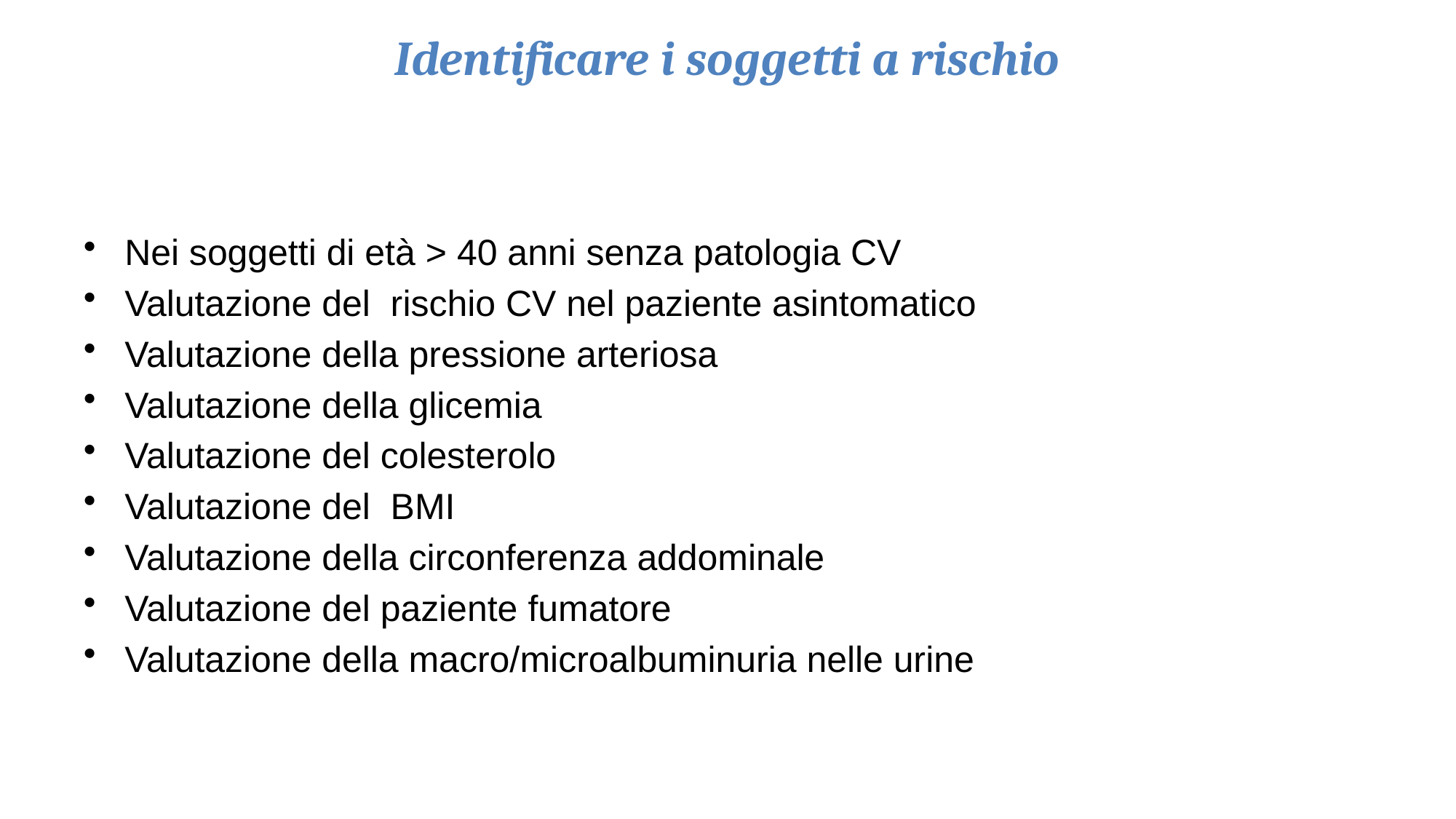

# Identificare i soggetti a rischio

Nei soggetti di età > 40 anni senza patologia CV
Valutazione del  rischio CV nel paziente asintomatico
Valutazione della pressione arteriosa
Valutazione della glicemia
Valutazione del colesterolo
Valutazione del  BMI
Valutazione della circonferenza addominale
Valutazione del paziente fumatore
Valutazione della macro/microalbuminuria nelle urine